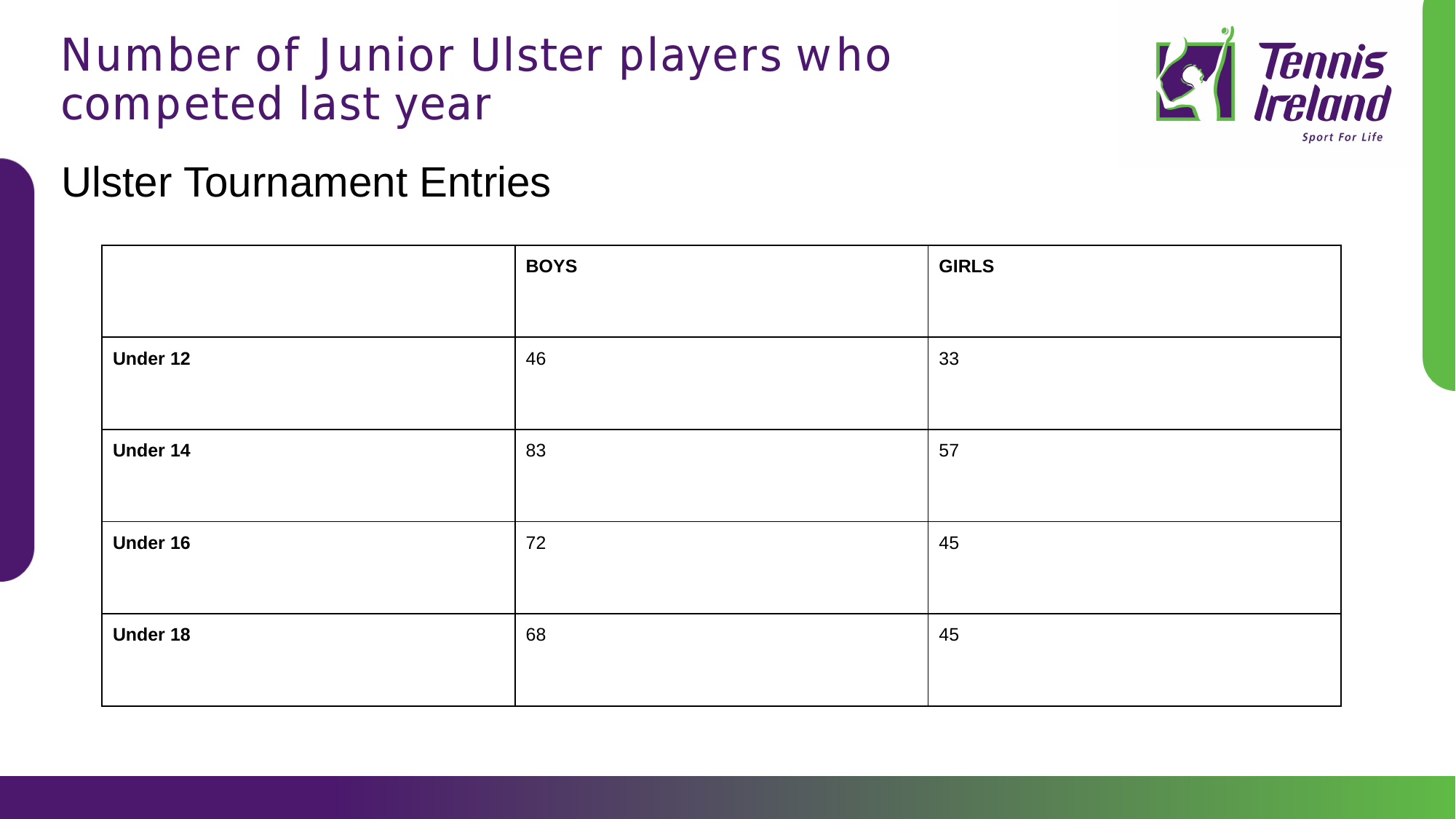

# Number of Junior Ulster players who competed last year
Ulster Tournament Entries
|  | BOYS | GIRLS |
| --- | --- | --- |
| Under 12 | 46 | 33 |
| Under 14 | 83 | 57 |
| Under 16 | 72 | 45 |
| Under 18 | 68 | 45 |